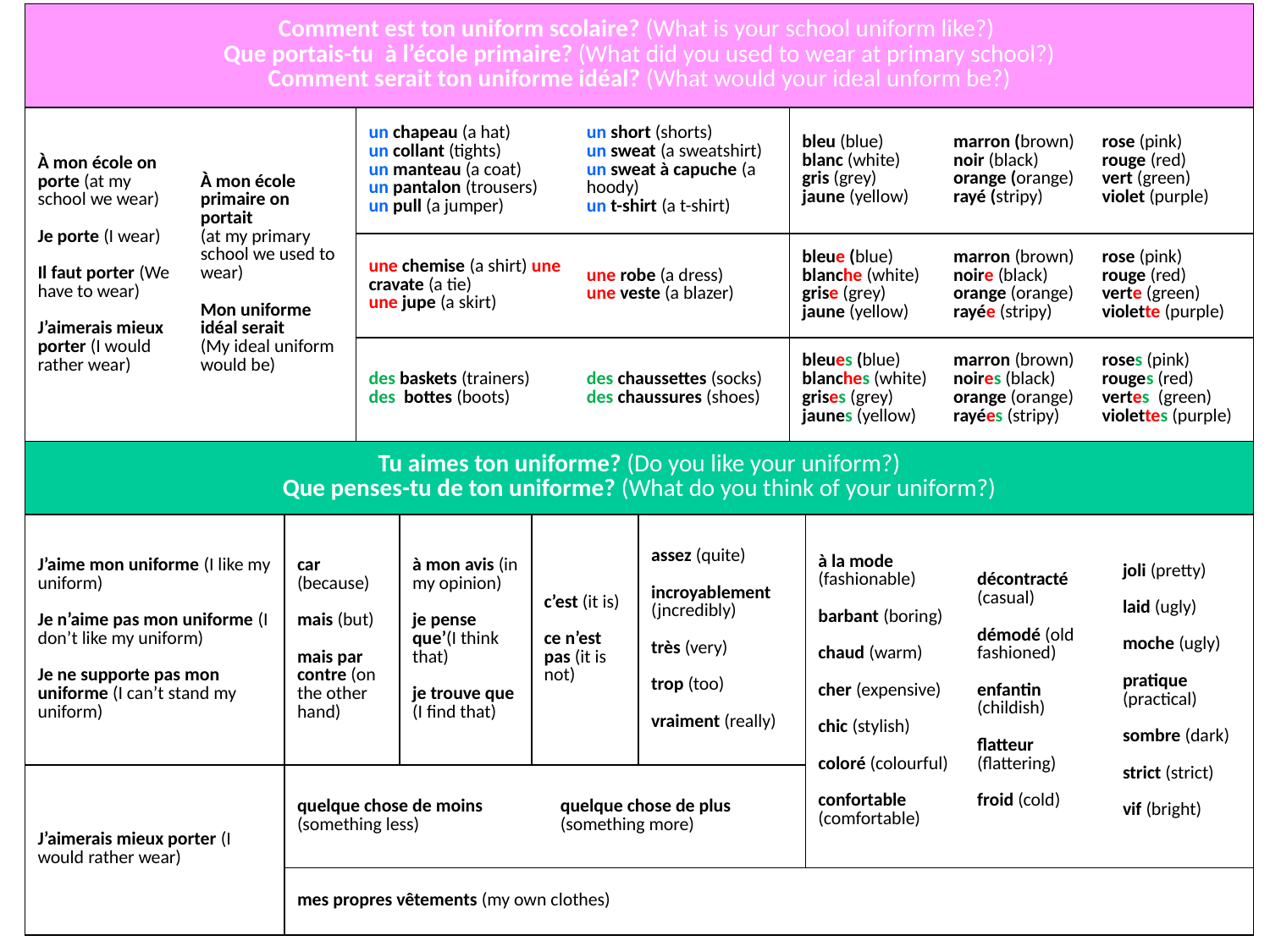

| Comment est ton uniform scolaire? (What is your school uniform like?) Que portais-tu à l’école primaire? (What did you used to wear at primary school?) Comment serait ton uniforme idéal? (What would your ideal unform be?) |  |  |  |  |  |  |  |  |  |  |  |  |  |  |
| --- | --- | --- | --- | --- | --- | --- | --- | --- | --- | --- | --- | --- | --- | --- |
| À mon école on porte (at my school we wear) Je porte (I wear) Il faut porter (We have to wear) J’aimerais mieux porter (I would rather wear) | À mon école primaire on portait (at my primary school we used to wear) Mon uniforme idéal serait (My ideal uniform would be) |  | un chapeau (a hat) un collant (tights) un manteau (a coat) un pantalon (trousers) un pull (a jumper) |  |  |  | un short (shorts) un sweat (a sweatshirt) un sweat à capuche (a hoody) un t-shirt (a t-shirt) |  | bleu (blue) blanc (white) gris (grey) jaune (yellow) |  | marron (brown) noir (black) orange (orange) rayé (stripy) |  | rose (pink) rouge (red) vert (green) violet (purple) |  |
|  |  |  | une chemise (a shirt) une cravate (a tie) une jupe (a skirt) |  |  |  | une robe (a dress) une veste (a blazer) |  | bleue (blue) blanche (white) grise (grey) jaune (yellow) |  | marron (brown) noire (black) orange (orange) rayée (stripy) |  | rose (pink) rouge (red) verte (green) violette (purple) |  |
|  |  |  | des baskets (trainers) des bottes (boots) |  |  |  | des chaussettes (socks) des chaussures (shoes) |  | bleues (blue) blanches (white) grises (grey) jaunes (yellow) |  | marron (brown) noires (black) orange (orange) rayées (stripy) |  | roses (pink) rouges (red) vertes (green) violettes (purple) |  |
| Tu aimes ton uniforme? (Do you like your uniform?) Que penses-tu de ton uniforme? (What do you think of your uniform?) |  |  |  |  |  |  |  |  |  |  |  |  |  |  |
| J’aime mon uniforme (I like my uniform) Je n’aime pas mon uniforme (I don’t like my uniform) Je ne supporte pas mon uniforme (I can’t stand my uniform) |  | car (because) mais (but) mais par contre (on the other hand) |  | à mon avis (in my opinion) je pense que’(I think that) je trouve que (I find that) | c’est (it is) ce n’est pas (it is not) |  |  | assez (quite) incroyablement (jncredibly) très (very) trop (too) vraiment (really) |  | à la mode (fashionable) barbant (boring) chaud (warm) cher (expensive) chic (stylish) coloré (colourful) confortable (comfortable) |  | décontracté (casual) démodé (old fashioned) enfantin (childish) flatteur (flattering) froid (cold) |  | joli (pretty) laid (ugly) moche (ugly) pratique (practical) sombre (dark) strict (strict) vif (bright) |
| J’aimerais mieux porter (I would rather wear) |  | quelque chose de moins (something less) |  |  |  | quelque chose de plus (something more) |  |  |  |  |  |  |  |  |
|  |  | mes propres vêtements (my own clothes) |  |  |  |  |  |  |  |  |  |  |  |  |